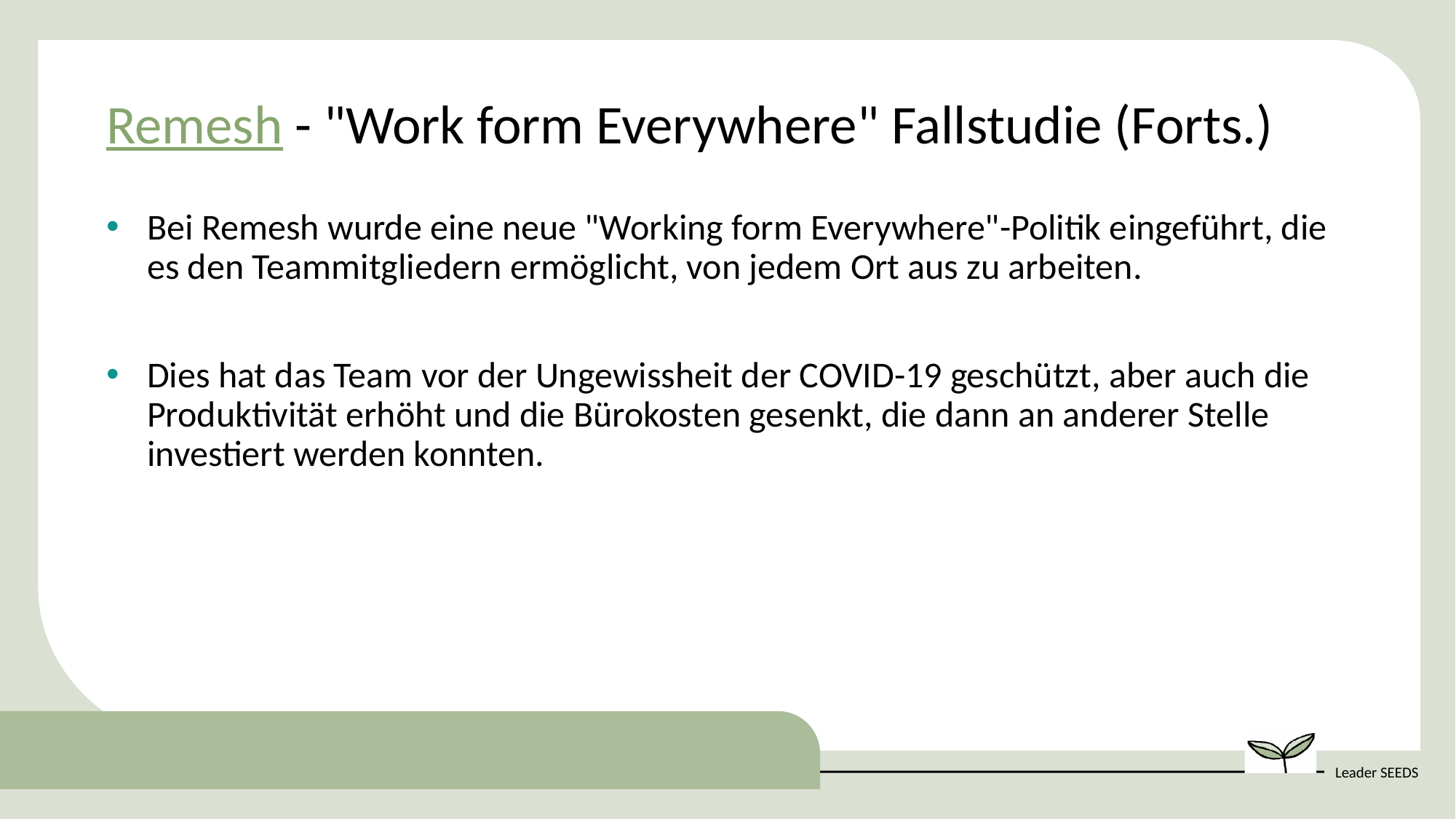

Remesh - "Work form Everywhere" Fallstudie (Forts.)
Bei Remesh wurde eine neue "Working form Everywhere"-Politik eingeführt, die es den Teammitgliedern ermöglicht, von jedem Ort aus zu arbeiten.

Dies hat das Team vor der Ungewissheit der COVID-19 geschützt, aber auch die Produktivität erhöht und die Bürokosten gesenkt, die dann an anderer Stelle investiert werden konnten.